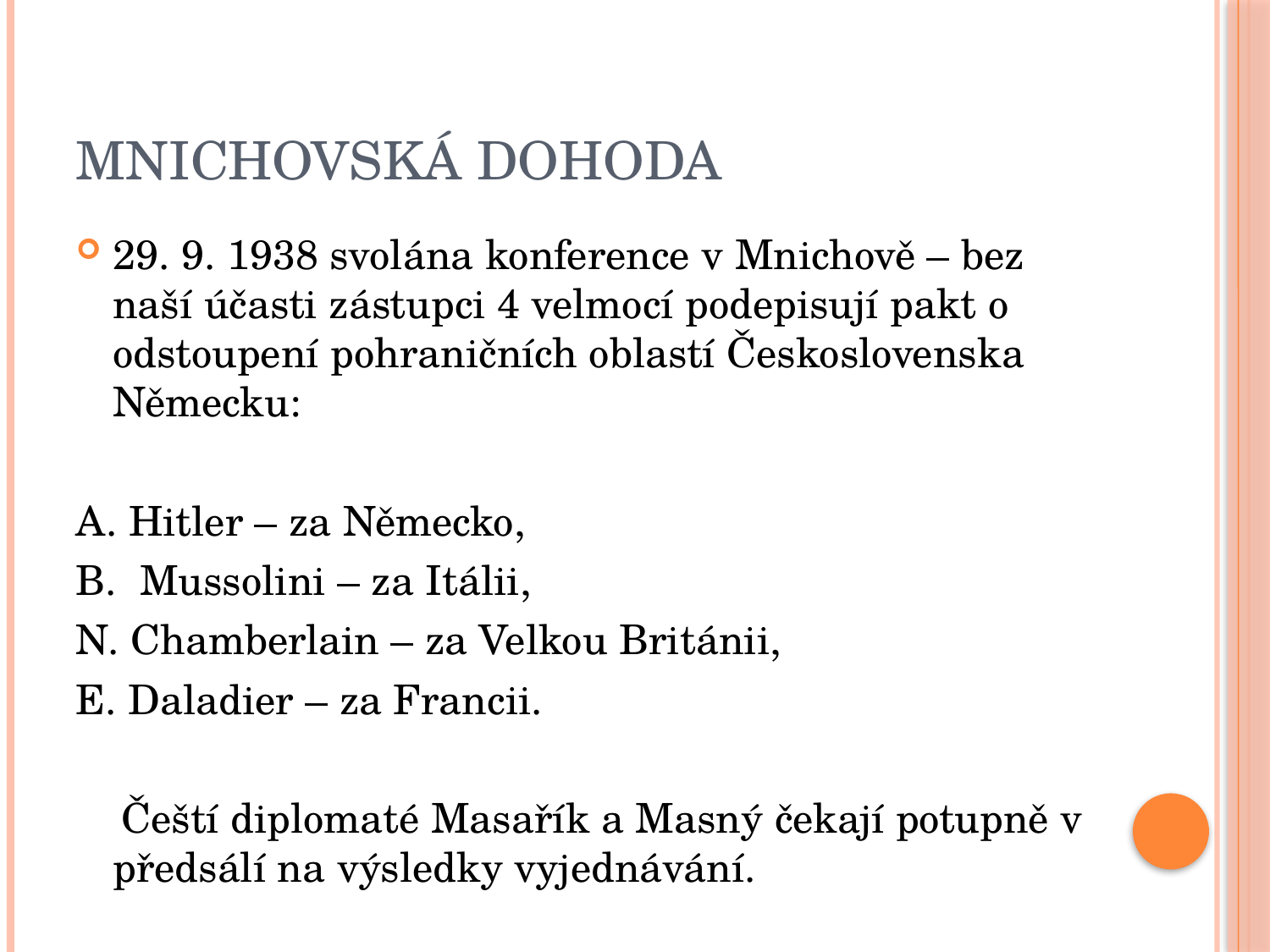

# Mnichovská dohoda
29. 9. 1938 svolána konference v Mnichově – bez naší účasti zástupci 4 velmocí podepisují pakt o odstoupení pohraničních oblastí Československa Německu:

A. Hitler – za Německo,
B.  Mussolini – za Itálii,
N. Chamberlain – za Velkou Británii,
E. Daladier – za Francii.

    Čeští diplomaté Masařík a Masný čekají potupně v předsálí na výsledky vyjednávání.